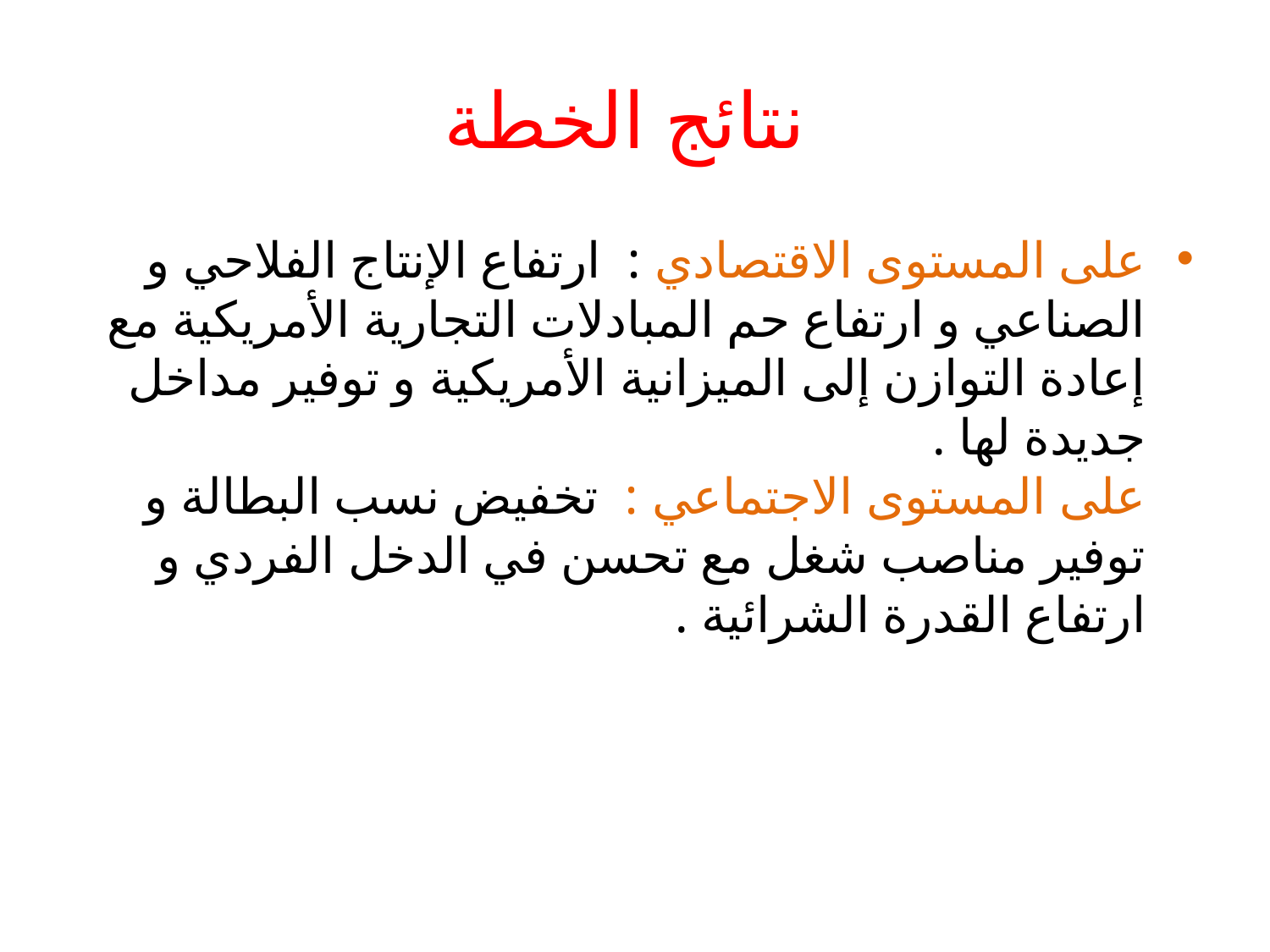

# نتائج الخطة
على المستوى الاقتصادي :  ارتفاع الإنتاج الفلاحي و الصناعي و ارتفاع حم المبادلات التجارية الأمريكية مع إعادة التوازن إلى الميزانية الأمريكية و توفير مداخل جديدة لها .
على المستوى الاجتماعي :  تخفيض نسب البطالة و توفير مناصب شغل مع تحسن في الدخل الفردي و ارتفاع القدرة الشرائية .